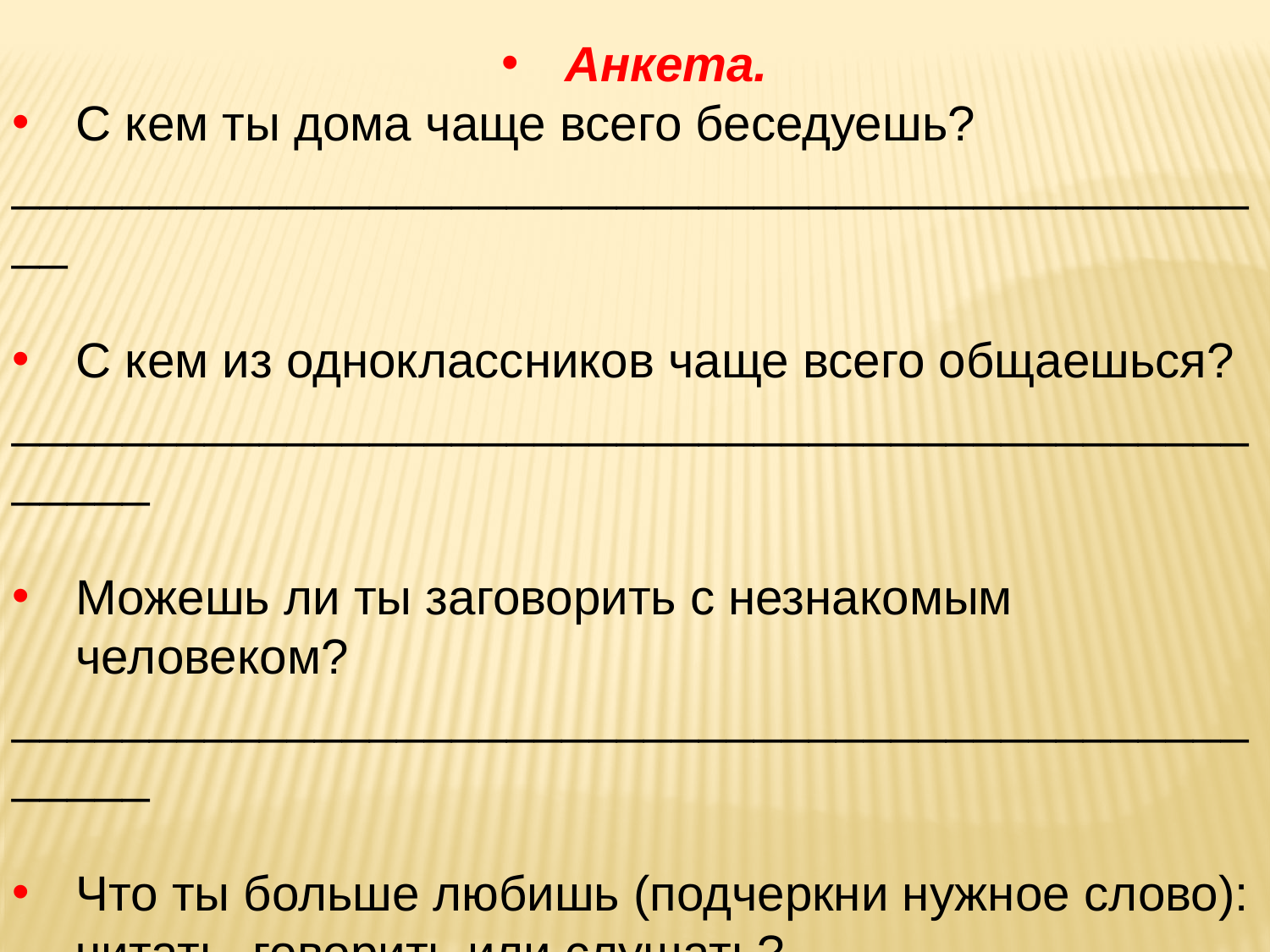

Анкета.
С кем ты дома чаще всего беседуешь?
_______________________________________________

С кем из одноклассников чаще всего общаешься?
__________________________________________________

Можешь ли ты заговорить с незнакомым человеком?
__________________________________________________

Что ты больше любишь (подчеркни нужное слово): читать, говорить или слушать?

Ты хороший рассказчик?
__________________________________________________